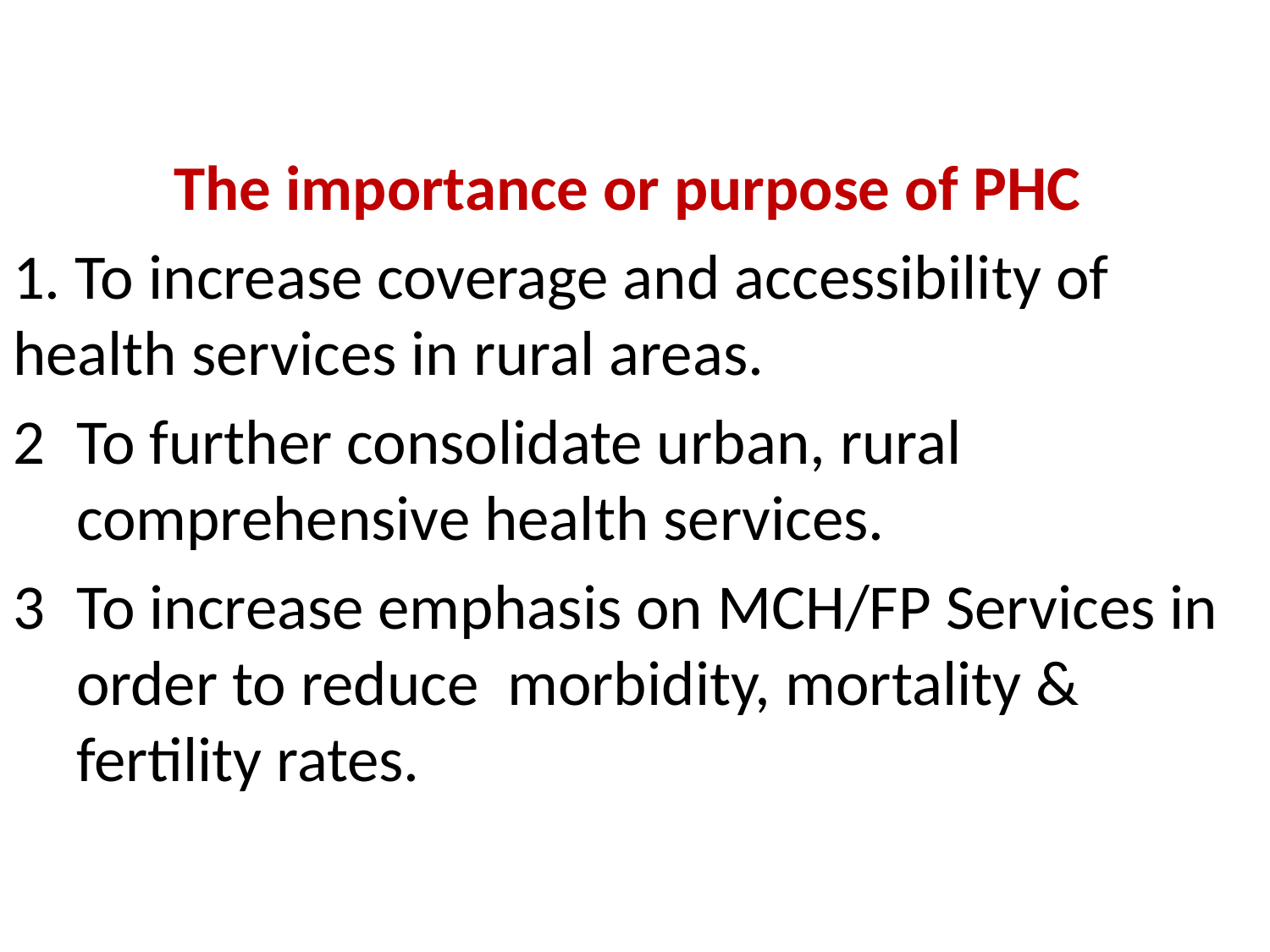

The importance or purpose of PHC
1. To increase coverage and accessibility of     health services in rural areas.
To further consolidate urban, rural comprehensive health services.
To increase emphasis on MCH/FP Services in order to reduce  morbidity, mortality & fertility rates.